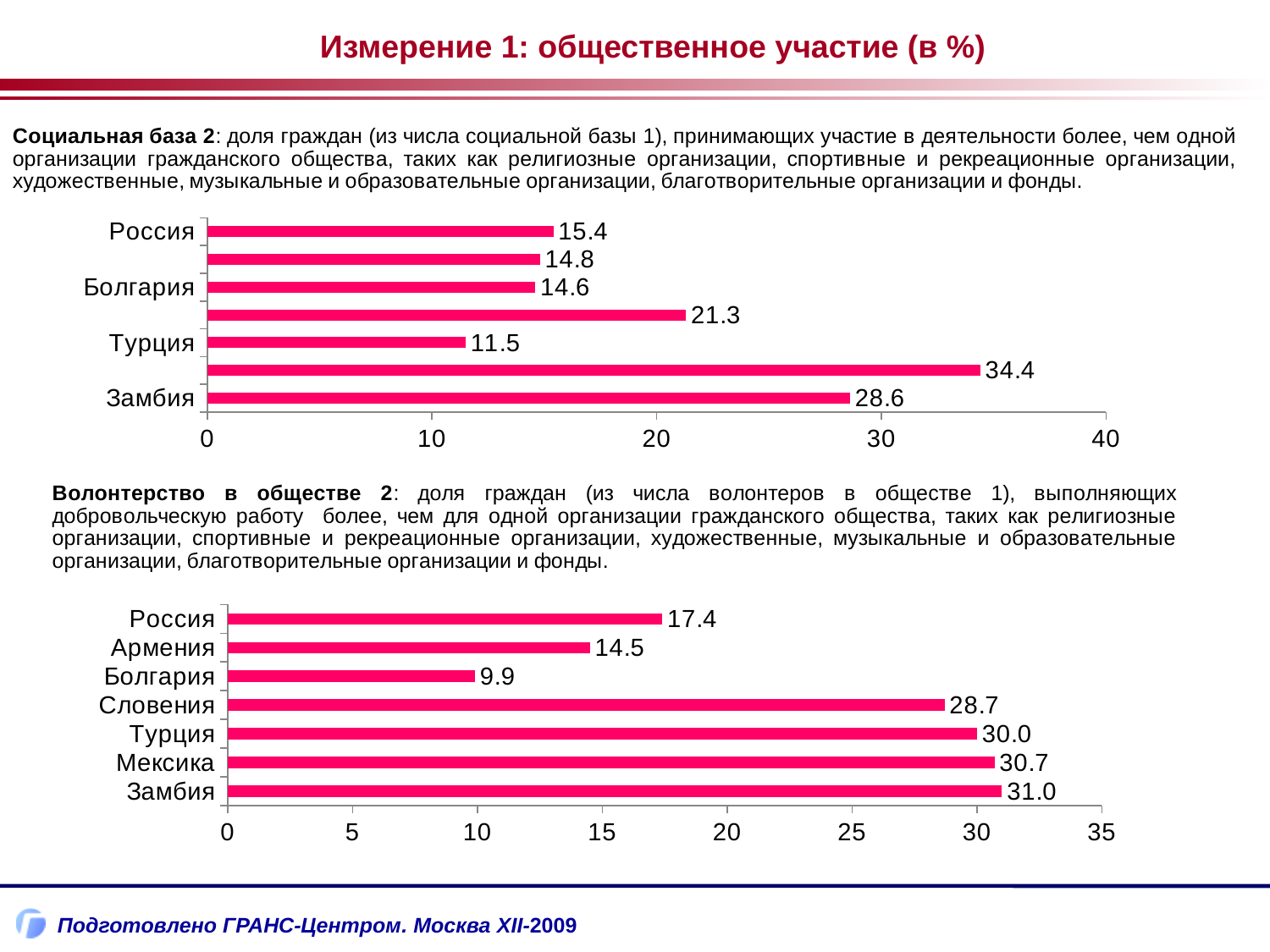

Измерение 1: общественное участие (в %)

### Chart

| Category | Социальная база 2 |
|---|---|
| Россия | 15.4 |
| Армения | 14.8 |
| Болгария | 14.6 |
| Словения | 21.3 |
| Турция | 11.5 |
| Мексика | 34.4 |
| Замбия | 28.6 |

### Chart

| Category | Волонтерство в обществе 2 |
|---|---|
| Россия | 17.4 |
| Армения | 14.5 |
| Болгария | 9.9 |
| Словения | 28.7 |
| Турция | 30.0 |
| Мексика | 30.7 |
| Замбия | 31.0 |